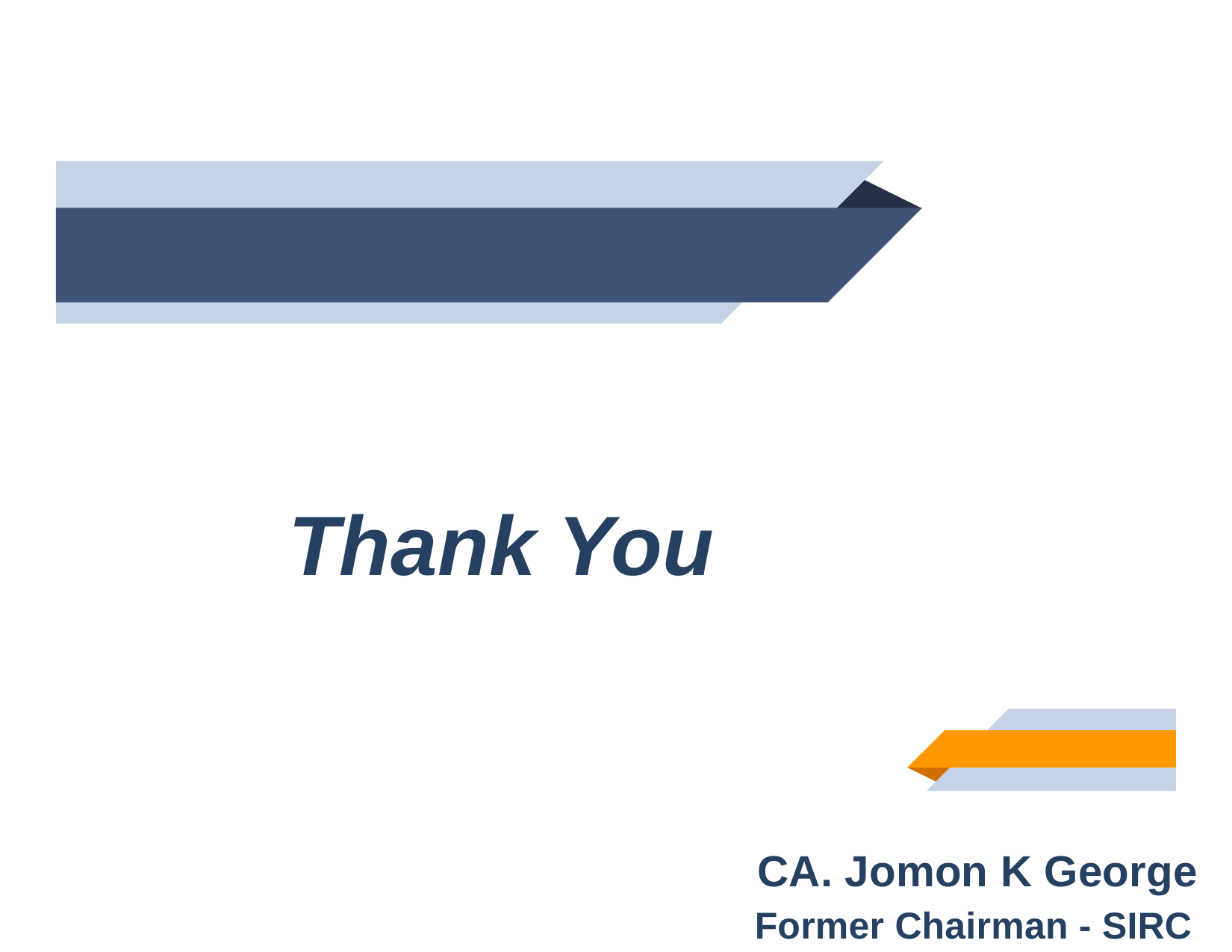

# Thank You
 CA. Jomon K George
 Former Chairman - SIRC